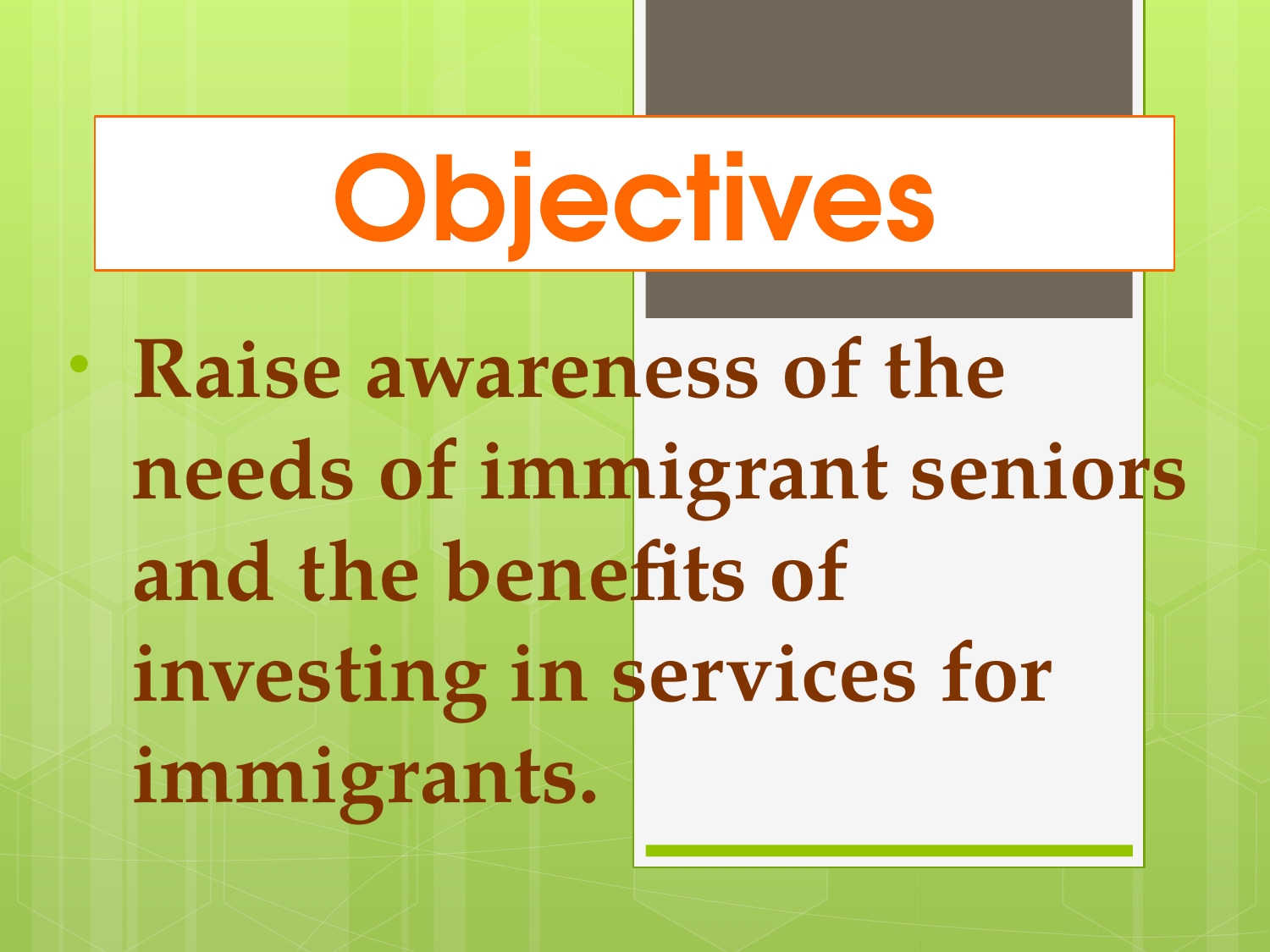

Objectives
Raise awareness of the needs of immigrant seniors and the benefits of investing in services for immigrants.